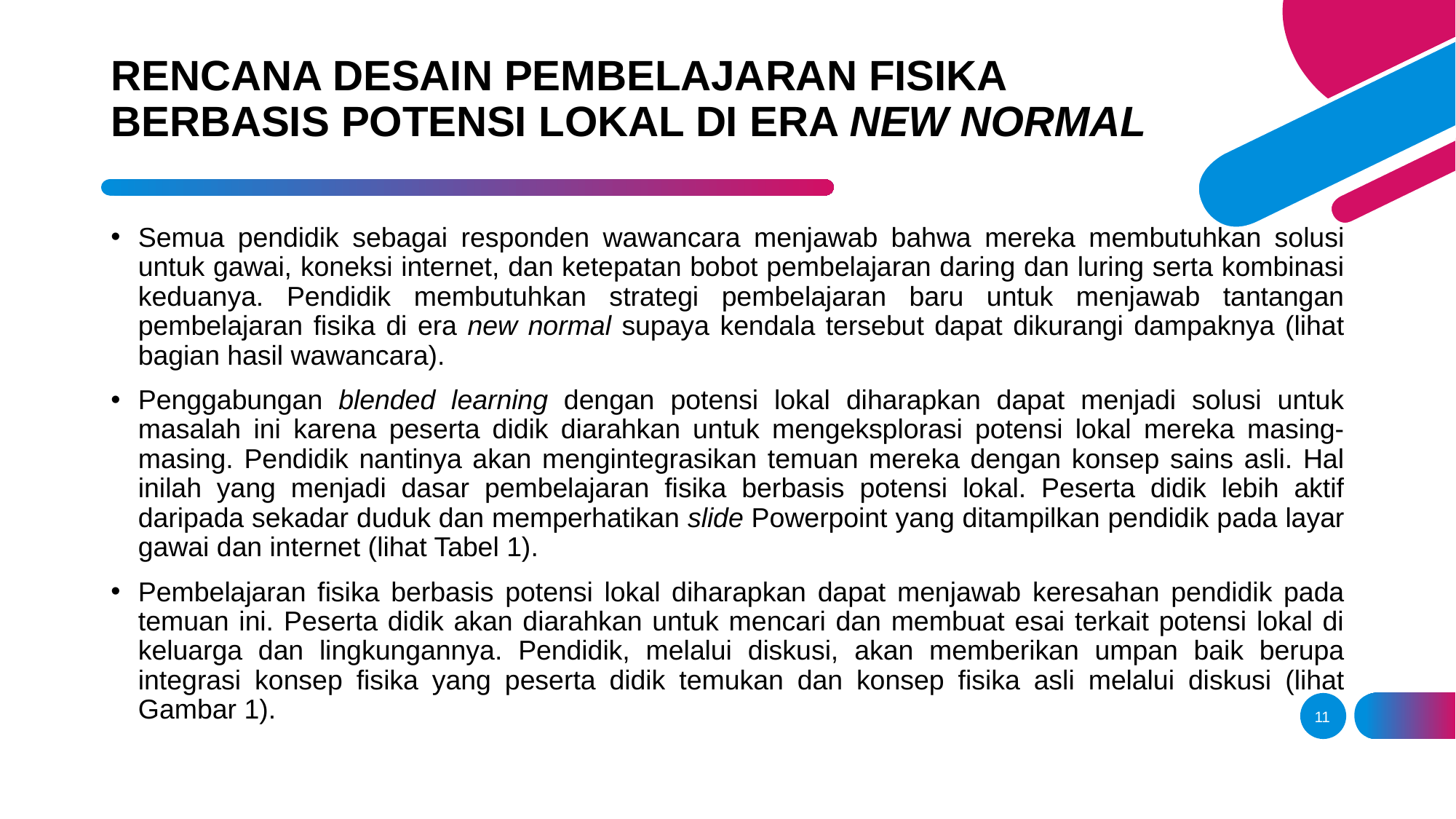

# RENCANA DESAIN PEMBELAJARAN FISIKA BERBASIS POTENSI LOKAL DI ERA NEW NORMAL
Semua pendidik sebagai responden wawancara menjawab bahwa mereka membutuhkan solusi untuk gawai, koneksi internet, dan ketepatan bobot pembelajaran daring dan luring serta kombinasi keduanya. Pendidik membutuhkan strategi pembelajaran baru untuk menjawab tantangan pembelajaran fisika di era new normal supaya kendala tersebut dapat dikurangi dampaknya (lihat bagian hasil wawancara).
Penggabungan blended learning dengan potensi lokal diharapkan dapat menjadi solusi untuk masalah ini karena peserta didik diarahkan untuk mengeksplorasi potensi lokal mereka masing-masing. Pendidik nantinya akan mengintegrasikan temuan mereka dengan konsep sains asli. Hal inilah yang menjadi dasar pembelajaran fisika berbasis potensi lokal. Peserta didik lebih aktif daripada sekadar duduk dan memperhatikan slide Powerpoint yang ditampilkan pendidik pada layar gawai dan internet (lihat Tabel 1).
Pembelajaran fisika berbasis potensi lokal diharapkan dapat menjawab keresahan pendidik pada temuan ini. Peserta didik akan diarahkan untuk mencari dan membuat esai terkait potensi lokal di keluarga dan lingkungannya. Pendidik, melalui diskusi, akan memberikan umpan baik berupa integrasi konsep fisika yang peserta didik temukan dan konsep fisika asli melalui diskusi (lihat Gambar 1).
11